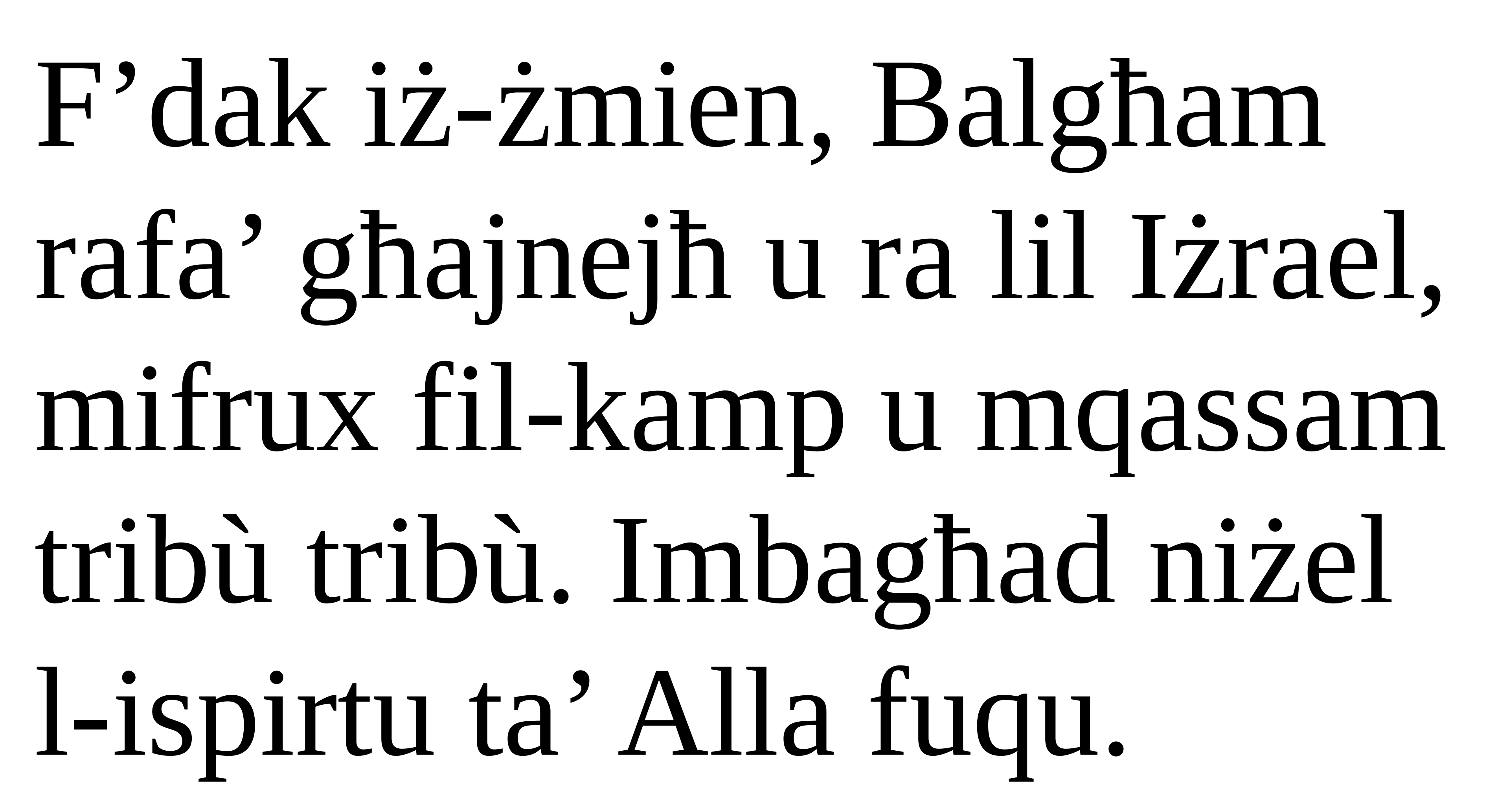

F’dak iż-żmien, Balgħam rafa’ għajnejħ u ra lil Iżrael, mifrux fil-kamp u mqassam tribù tribù. Imbagħad niżel l-ispirtu ta’ Alla fuqu.